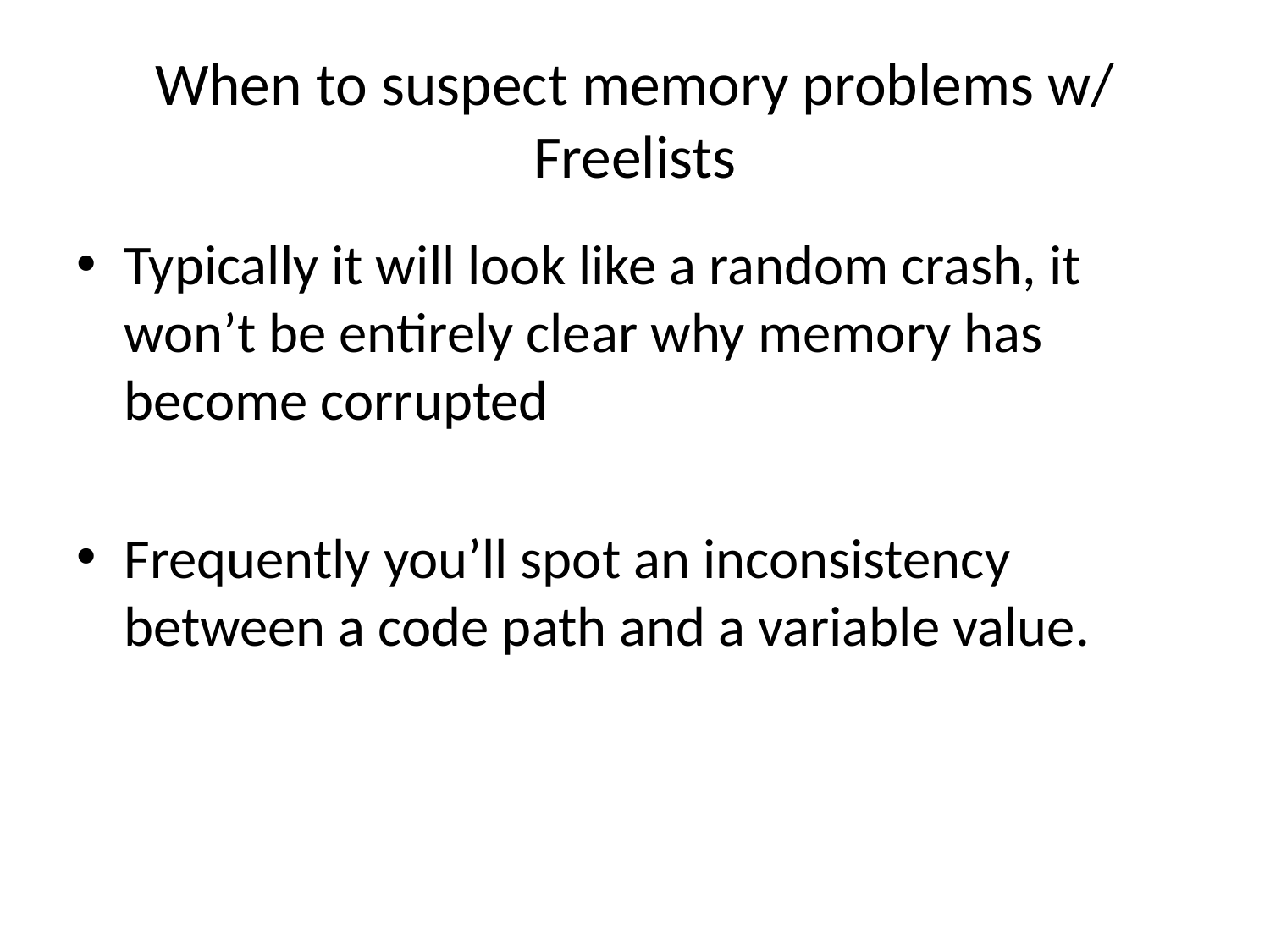

# When to suspect memory problems w/ Freelists
Typically it will look like a random crash, it won’t be entirely clear why memory has become corrupted

Frequently you’ll spot an inconsistency between a code path and a variable value.